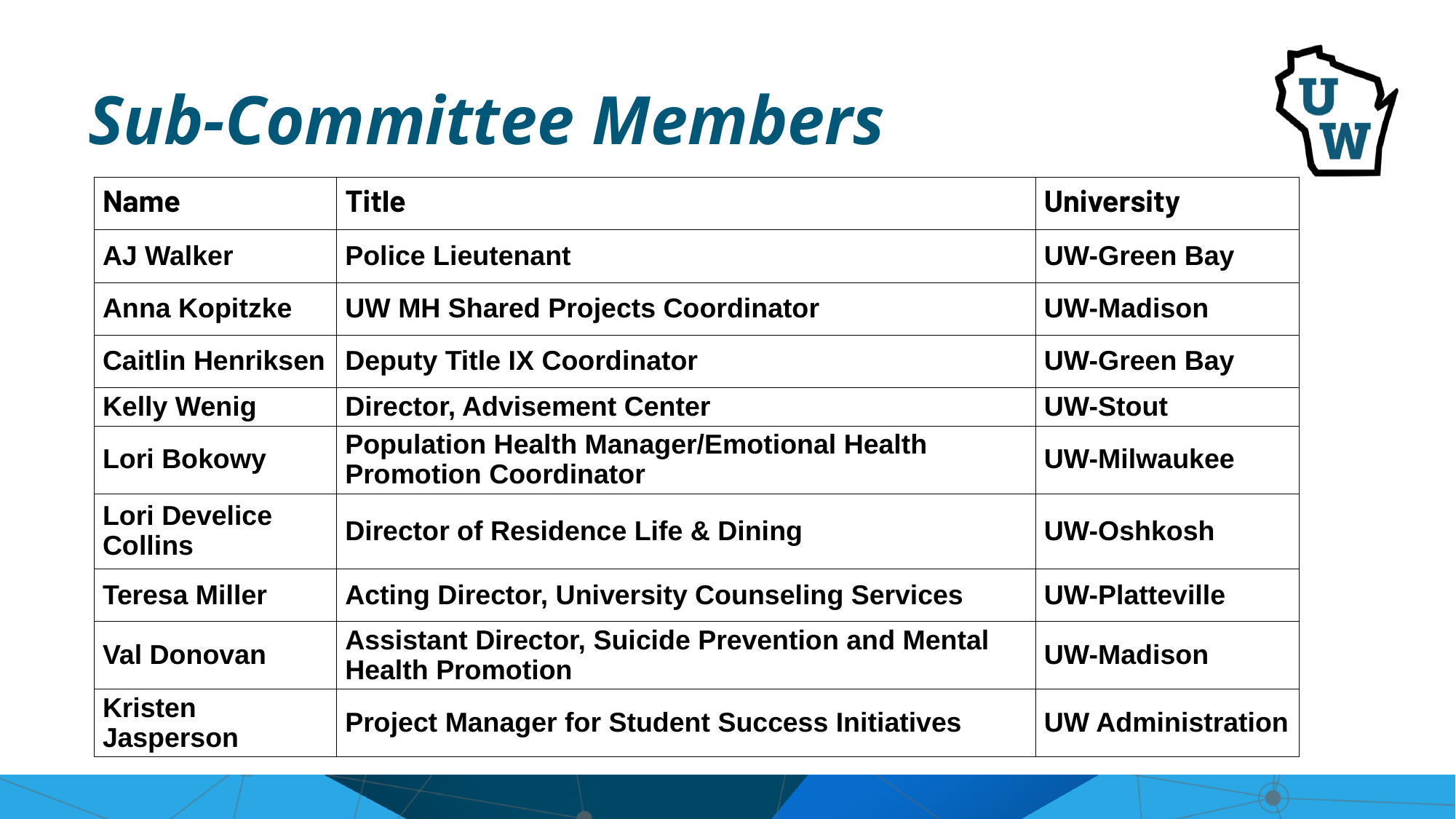

# Sub-Committee Members​
| Name | Title | University |
| --- | --- | --- |
| AJ Walker​ | Police Lieutenant​ | UW-Green Bay​ |
| Anna Kopitzke​ | UW MH Shared Projects Coordinator​ | UW-Madison​ |
| Caitlin Henriksen​ | Deputy Title IX Coordinator​ | UW-Green Bay​ |
| Kelly Wenig​ | Director, Advisement Center​ | UW-Stout​ |
| Lori Bokowy​ | Population Health Manager/Emotional Health Promotion Coordinator​ | UW-Milwaukee​ |
| Lori Develice Collins​ | Director of Residence Life & Dining​ | UW-Oshkosh​ |
| Teresa Miller​ | Acting Director, University Counseling Services​ | UW-Platteville​ |
| Val Donovan​ | Assistant Director, Suicide Prevention and Mental Health Promotion​ | UW-Madison​ |
| Kristen Jasperson​ | Project Manager for Student Success Initiatives​ | UW Administration​ |